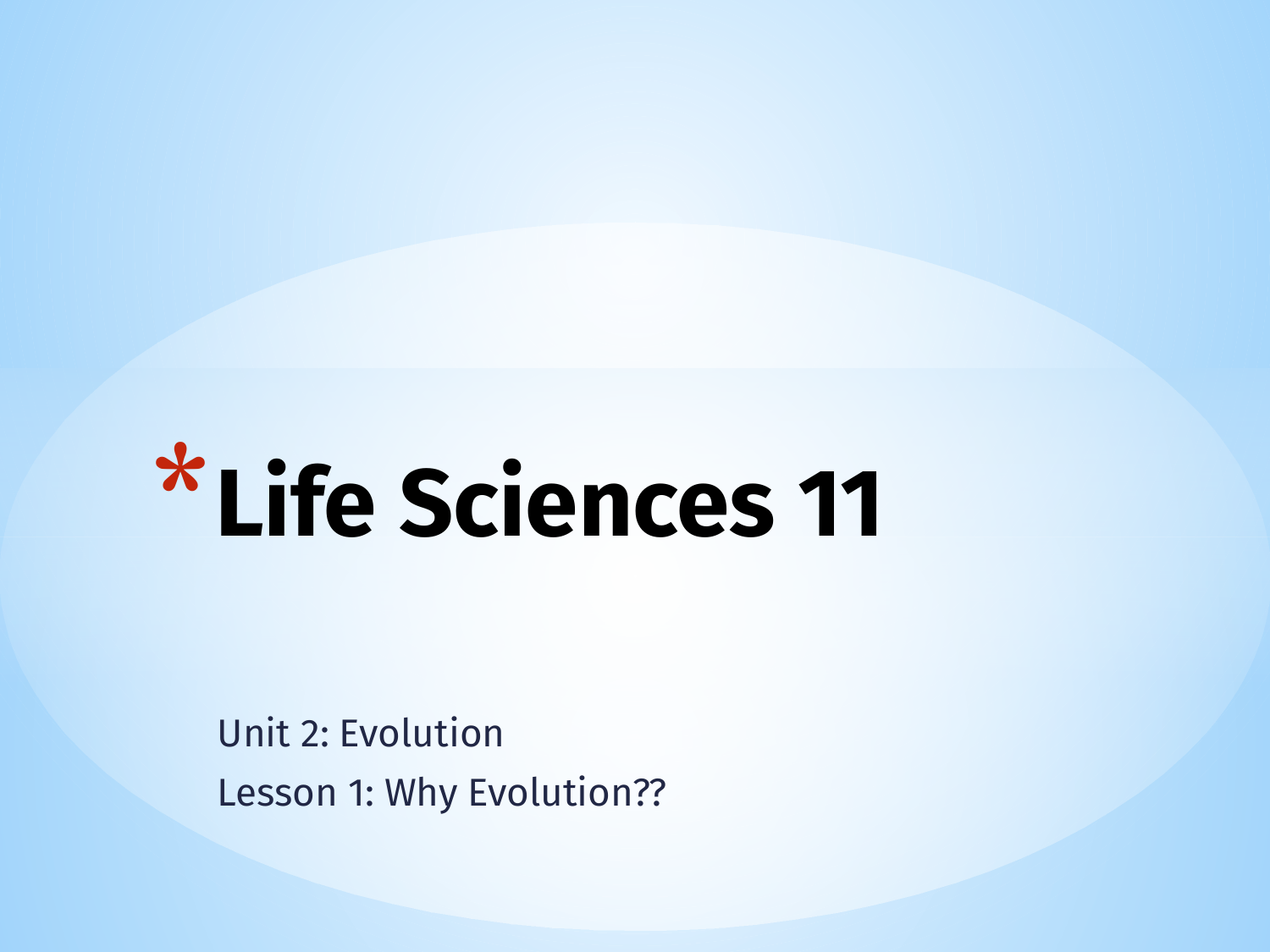

# Life Sciences 11
Unit 2: Evolution
Lesson 1: Why Evolution??